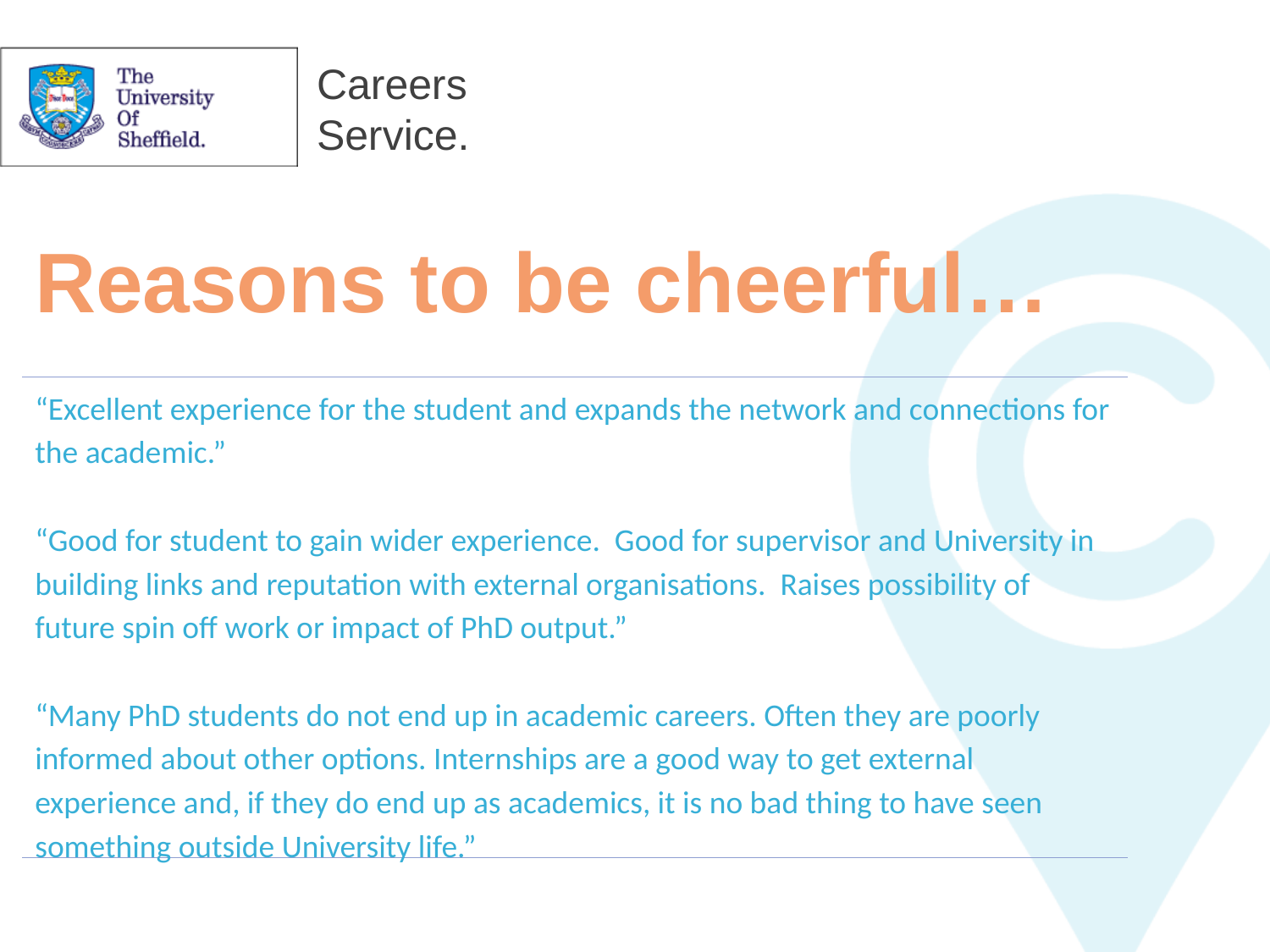

# Reasons to be cheerful…
“Excellent experience for the student and expands the network and connections for the academic.”

“Good for student to gain wider experience.  Good for supervisor and University in building links and reputation with external organisations.  Raises possibility of future spin off work or impact of PhD output.”

“Many PhD students do not end up in academic careers. Often they are poorly informed about other options. Internships are a good way to get external experience and, if they do end up as academics, it is no bad thing to have seen something outside University life.”